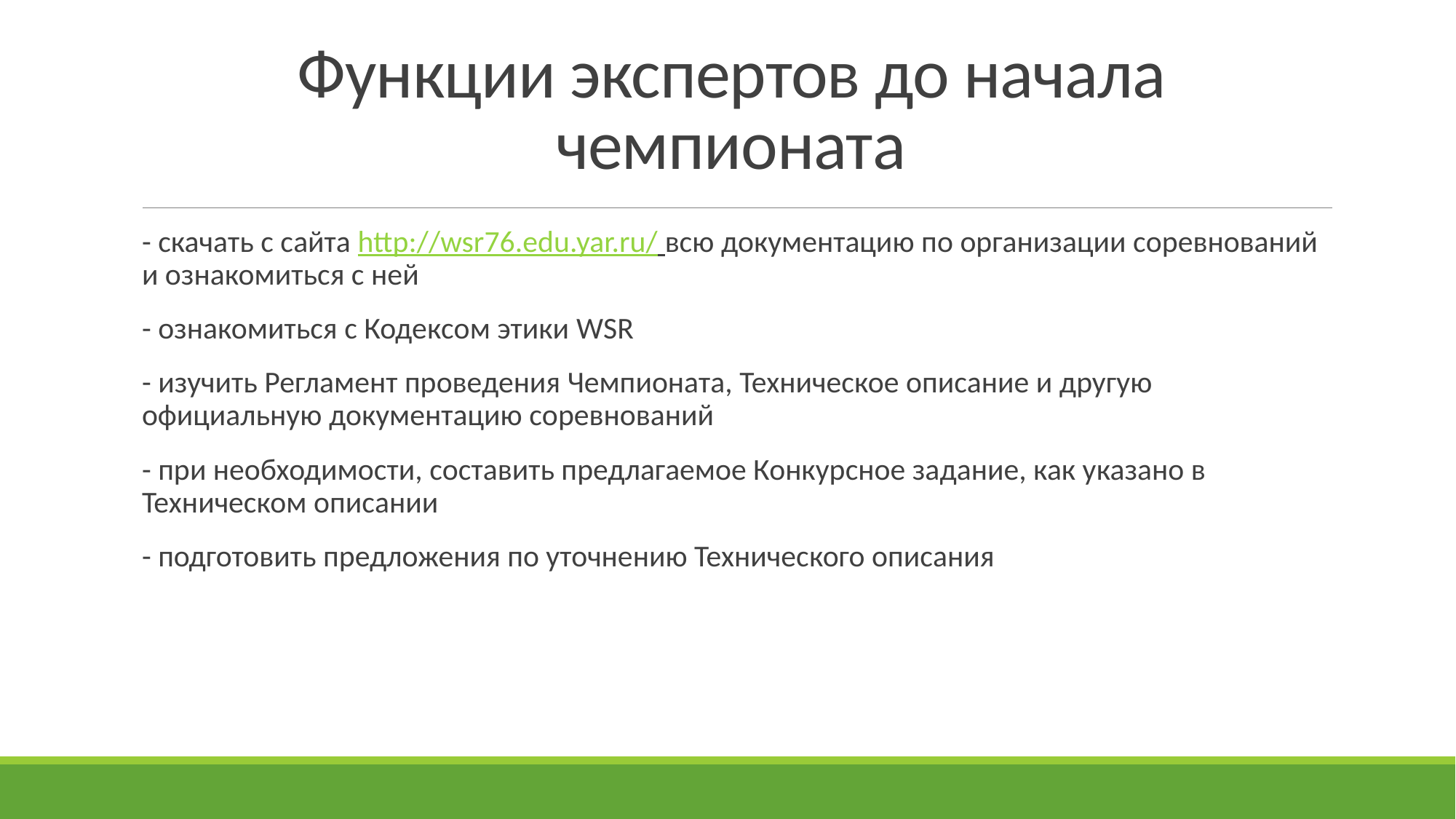

# Функции экспертов до начала чемпионата
- скачать с сайта http://wsr76.edu.yar.ru/ всю документацию по организации соревнований и ознакомиться с ней
- ознакомиться с Кодексом этики WSR
- изучить Регламент проведения Чемпионата, Техническое описание и другую официальную документацию соревнований
- при необходимости, составить предлагаемое Конкурсное задание, как указано в Техническом описании
- подготовить предложения по уточнению Технического описания